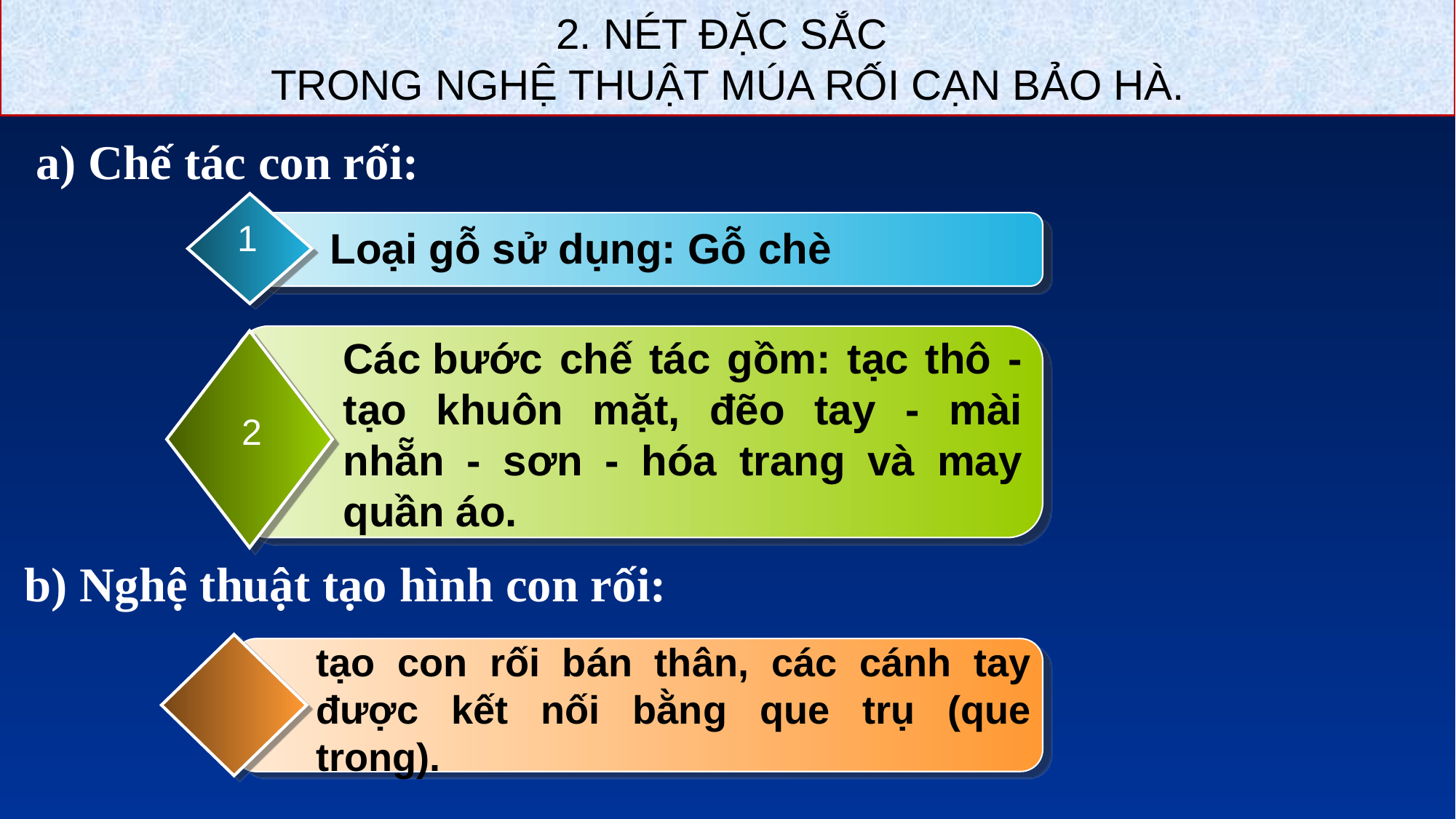

2. NÉT ĐẶC SẮC
TRONG NGHỆ THUẬT MÚA RỐI CẠN BẢO HÀ.
a) Chế tác con rối:

1

 Loại gỗ sử dụng: Gỗ chè
Các bước chế tác gồm: tạc thô - tạo khuôn mặt, đẽo tay - mài nhẵn - sơn - hóa trang và may quần áo.

2
b) Nghệ thuật tạo hình con rối:
tạo con rối bán thân, các cánh tay được kết nối bằng que trụ (que trong).